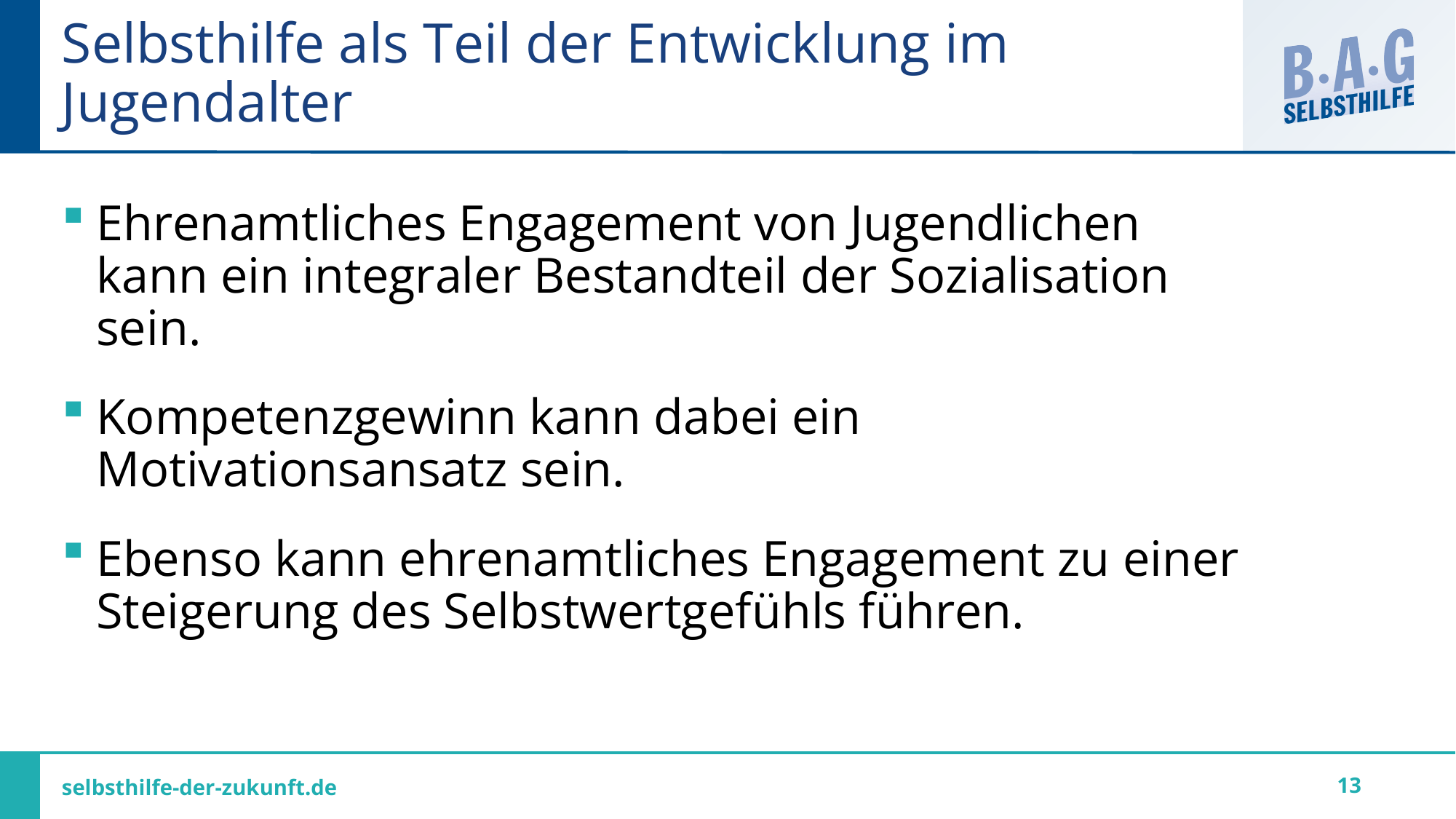

# Selbsthilfe als Teil der Entwicklung im Jugendalter
Ehrenamtliches Engagement von Jugendlichen kann ein integraler Bestandteil der Sozialisation sein.
Kompetenzgewinn kann dabei ein Motivationsansatz sein.
Ebenso kann ehrenamtliches Engagement zu einer Steigerung des Selbstwertgefühls führen.
13
selbsthilfe-der-zukunft.de